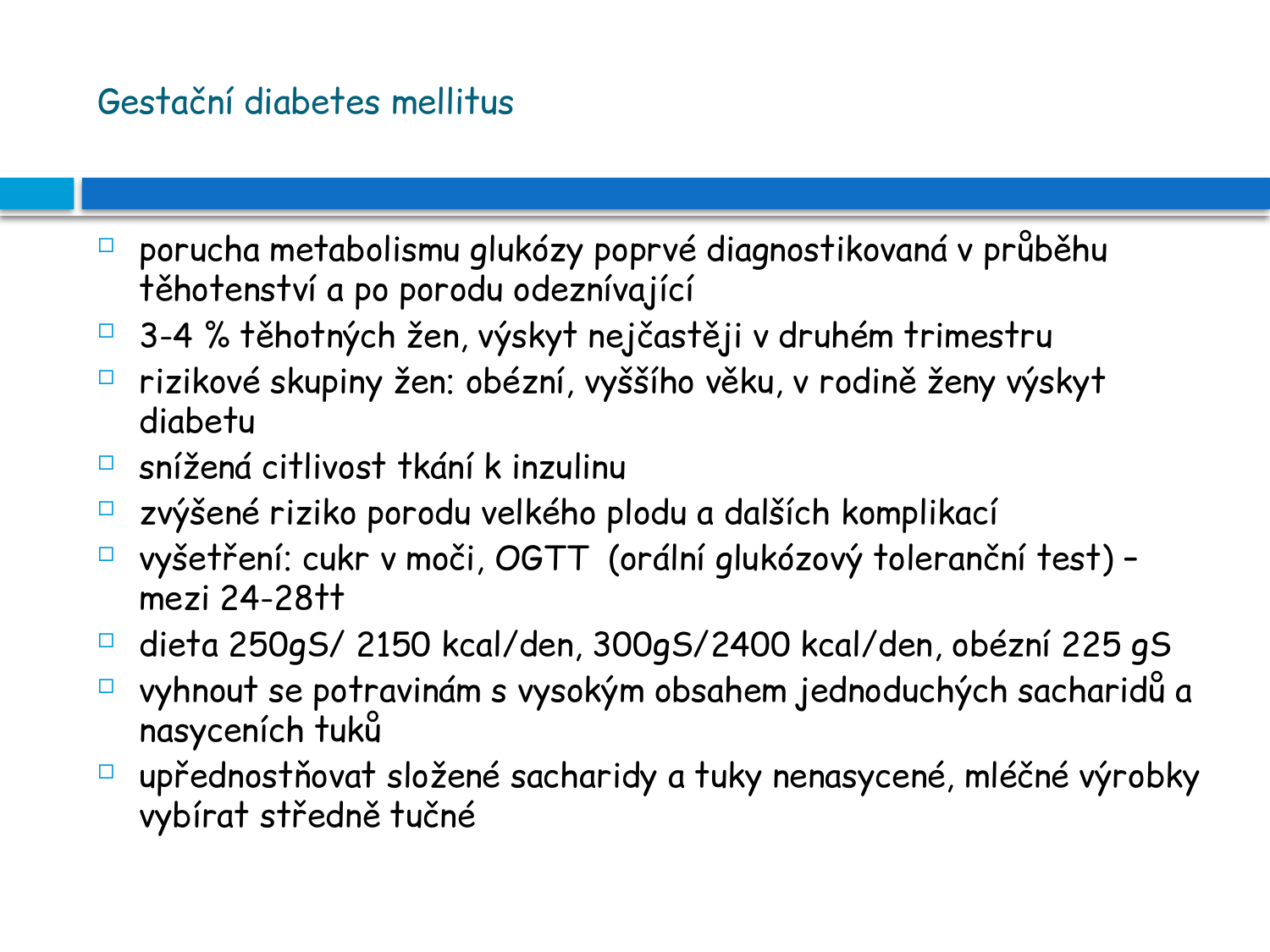

# Gestační diabetes mellitus
porucha metabolismu glukózy poprvé diagnostikovaná v průběhu těhotenství a po porodu odeznívající
3-4 % těhotných žen, výskyt nejčastěji v druhém trimestru
rizikové skupiny žen: obézní, vyššího věku, v rodině ženy výskyt diabetu
snížená citlivost tkání k inzulinu
zvýšené riziko porodu velkého plodu a dalších komplikací
vyšetření: cukr v moči, OGTT  (orální glukózový toleranční test) –mezi 24-28tt
dieta 250gS/ 2150 kcal/den, 300gS/2400 kcal/den, obézní 225 gS
vyhnout se potravinám s vysokým obsahem jednoduchých sacharidů a nasyceních tuků
upřednostňovat složené sacharidy a tuky nenasycené, mléčné výrobky vybírat středně tučné